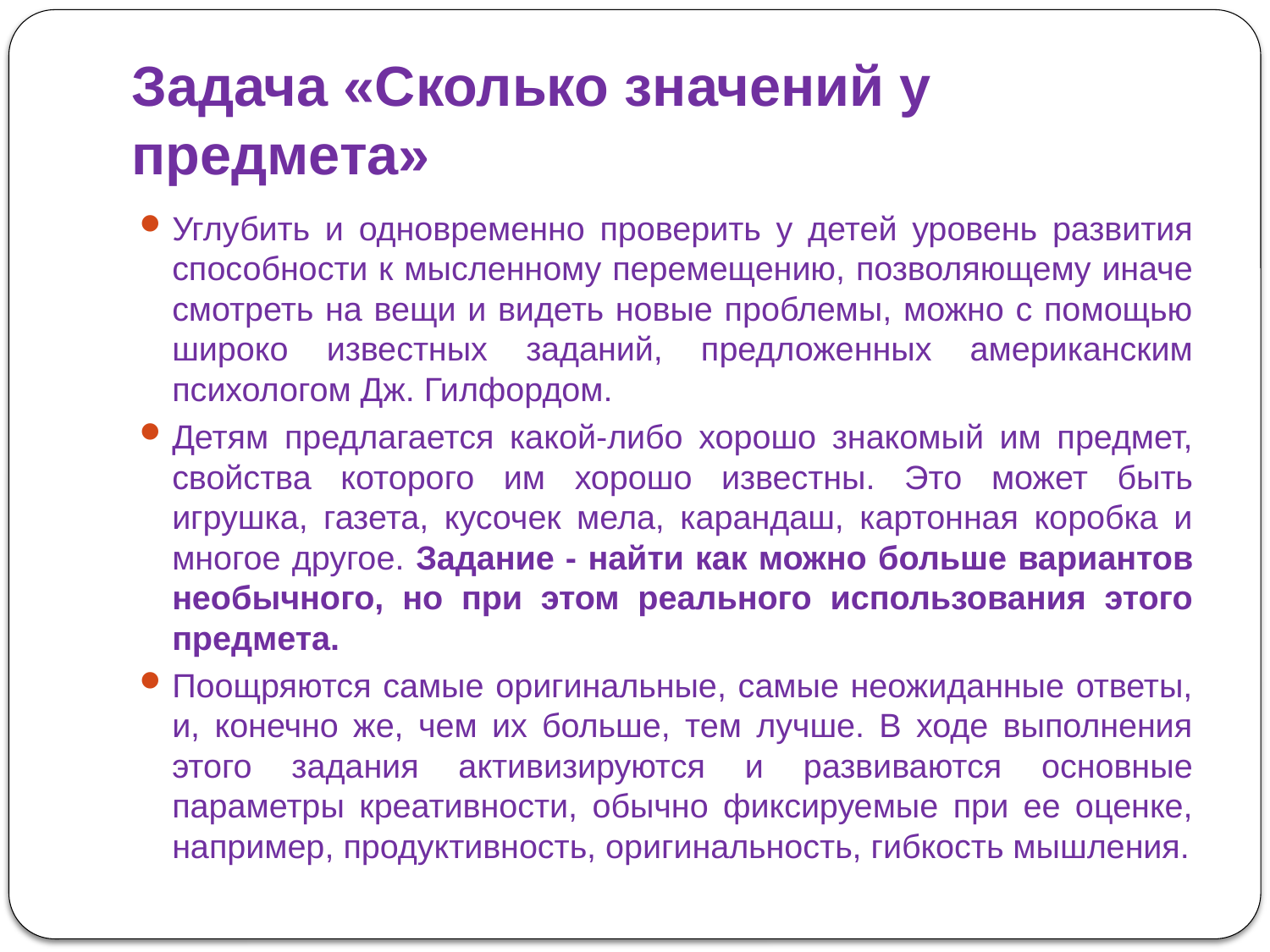

# Задача «Сколько значений у предмета»
Углубить и одновременно проверить у детей уровень развития способности к мысленному перемещению, позволяющему иначе смотреть на вещи и видеть новые проблемы, можно с помощью широко известных заданий, предложенных американским психологом Дж. Гилфордом.
Детям предлагается какой-либо хорошо знакомый им предмет, свойства которого им хорошо известны. Это может быть игрушка, газета, кусочек мела, карандаш, картонная коробка и многое другое. Задание - найти как можно больше вариантов необычного, но при этом реального использования этого предмета.
Поощряются самые оригинальные, самые неожиданные ответы, и, конечно же, чем их больше, тем лучше. В ходе выполнения этого задания активизируются и развиваются основные параметры креативности, обычно фиксируемые при ее оценке, например, продуктивность, оригинальность, гибкость мышления.